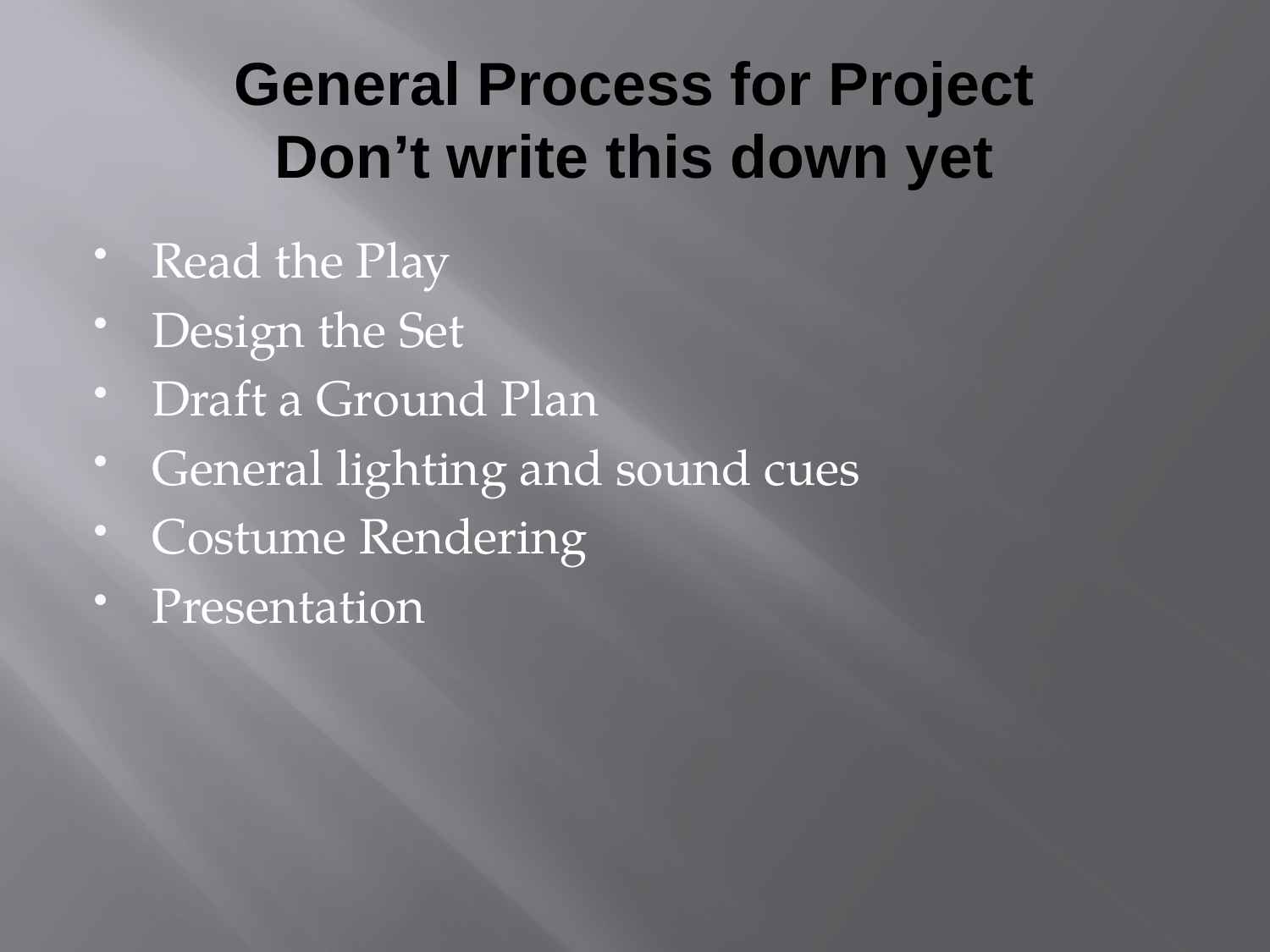

# General Process for Project Don’t write this down yet
Read the Play
Design the Set
Draft a Ground Plan
General lighting and sound cues
Costume Rendering
Presentation